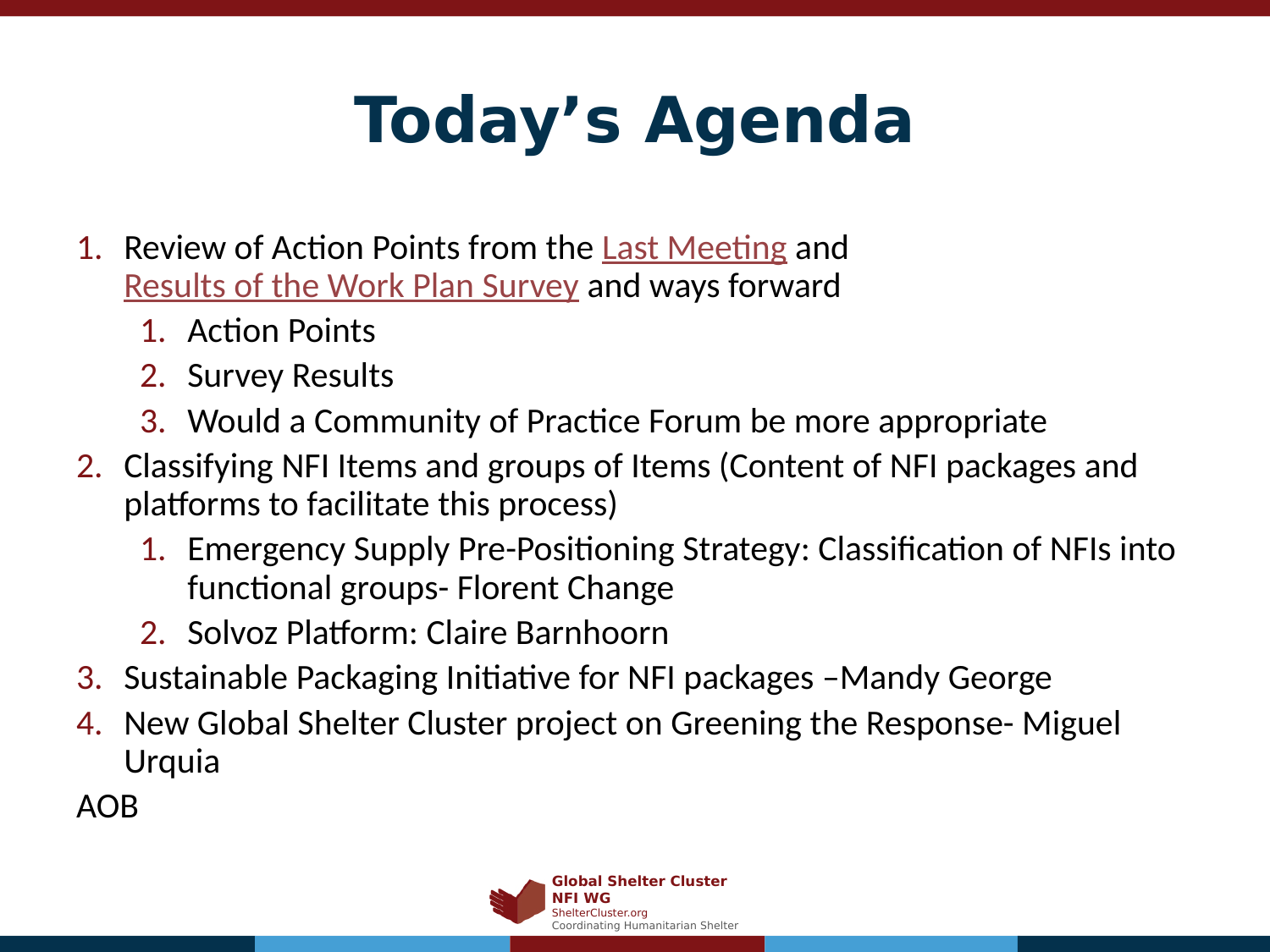

# Today’s Agenda
Review of Action Points from the Last Meeting and Results of the Work Plan Survey and ways forward
Action Points
Survey Results
Would a Community of Practice Forum be more appropriate
Classifying NFI Items and groups of Items (Content of NFI packages and platforms to facilitate this process)
Emergency Supply Pre-Positioning Strategy: Classification of NFIs into functional groups- Florent Change
Solvoz Platform: Claire Barnhoorn
Sustainable Packaging Initiative for NFI packages –Mandy George
New Global Shelter Cluster project on Greening the Response- Miguel Urquia
AOB